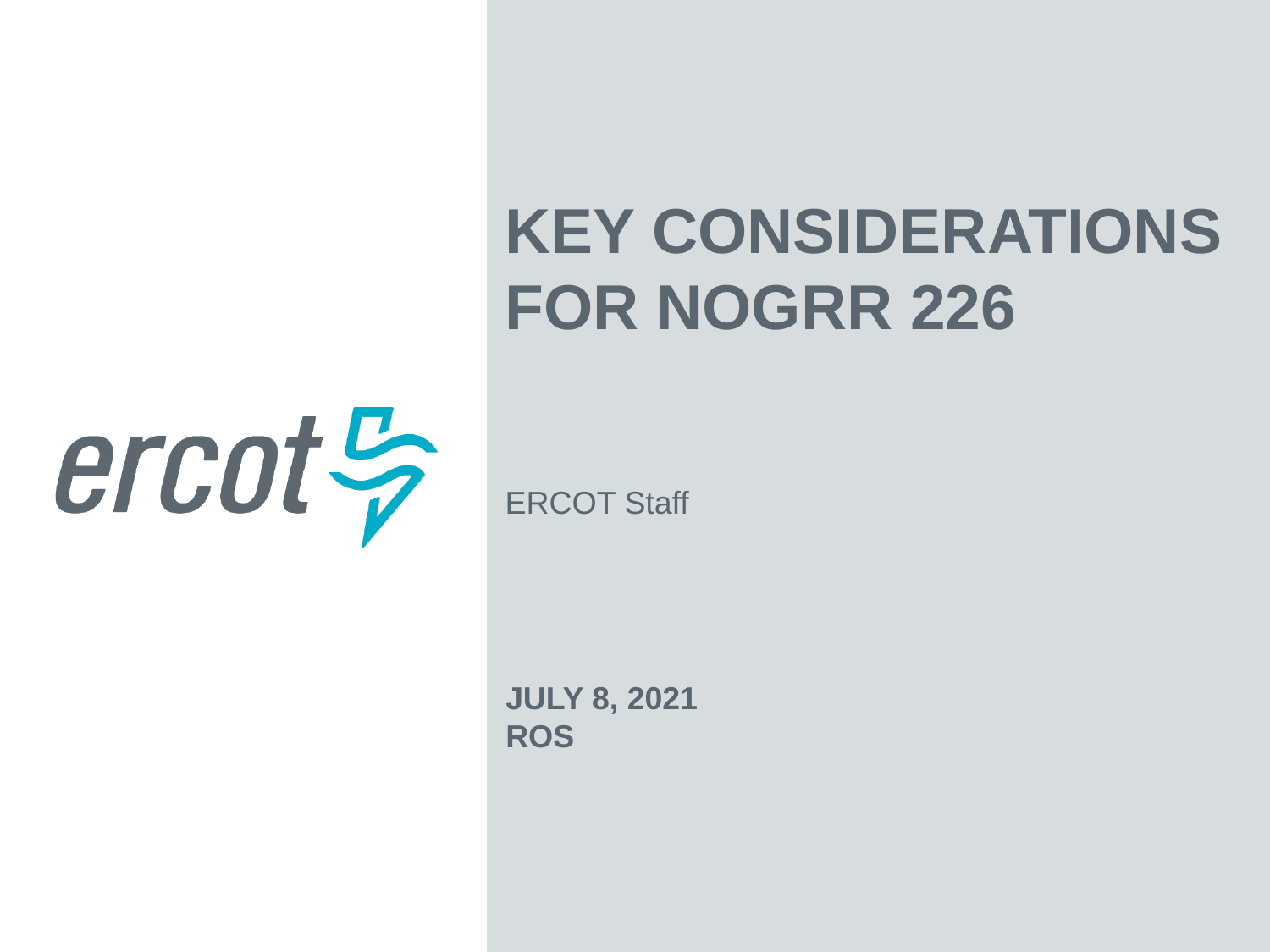

Key Considerations for NOGRR 226
ERCOT Staff
July 8, 2021
ROS